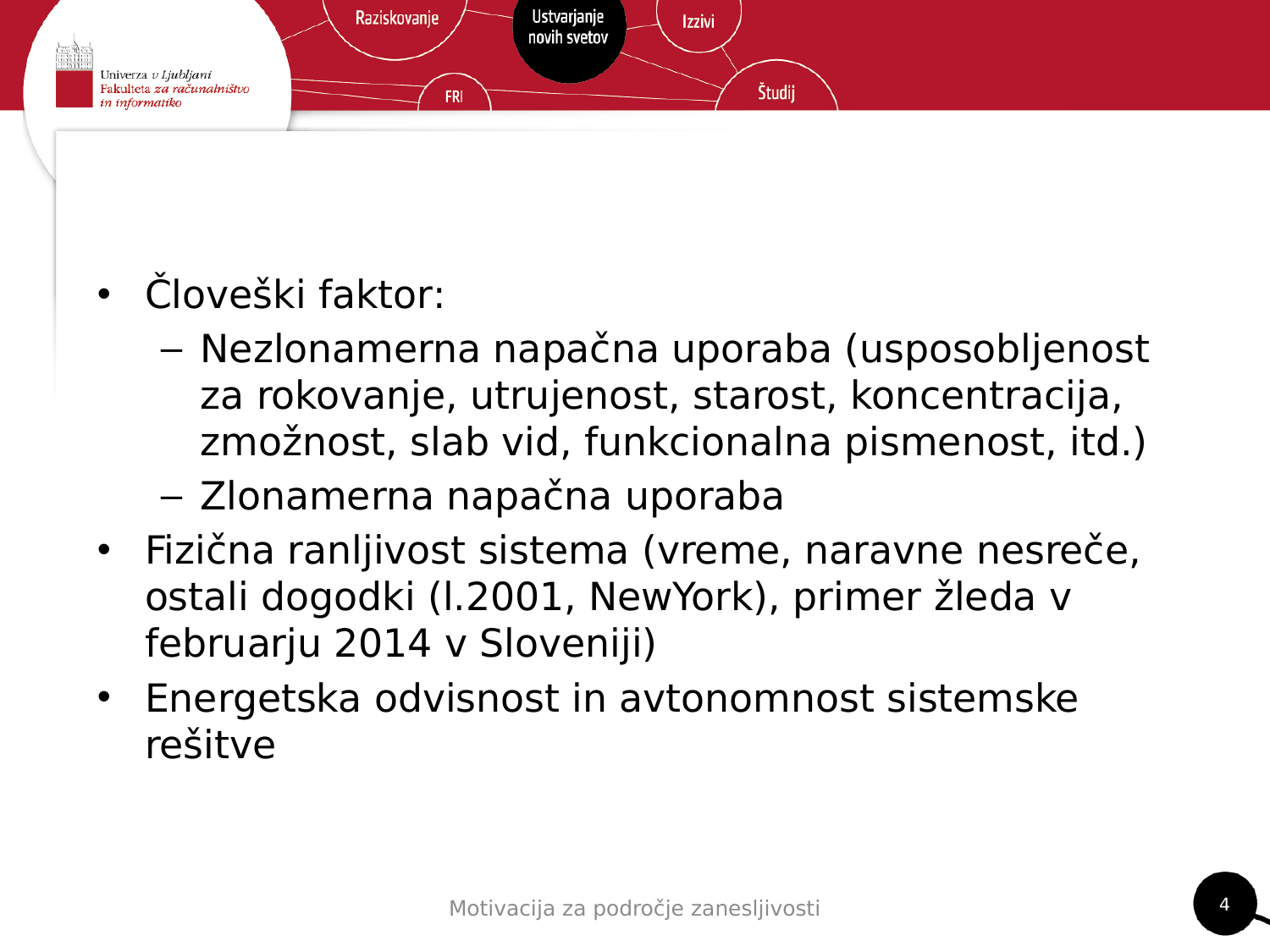

#
Človeški faktor:
Nezlonamerna napačna uporaba (usposobljenost za rokovanje, utrujenost, starost, koncentracija, zmožnost, slab vid, funkcionalna pismenost, itd.)
Zlonamerna napačna uporaba
Fizična ranljivost sistema (vreme, naravne nesreče, ostali dogodki (l.2001, NewYork), primer žleda v februarju 2014 v Sloveniji)
Energetska odvisnost in avtonomnost sistemske rešitve
4
Motivacija za področje zanesljivosti